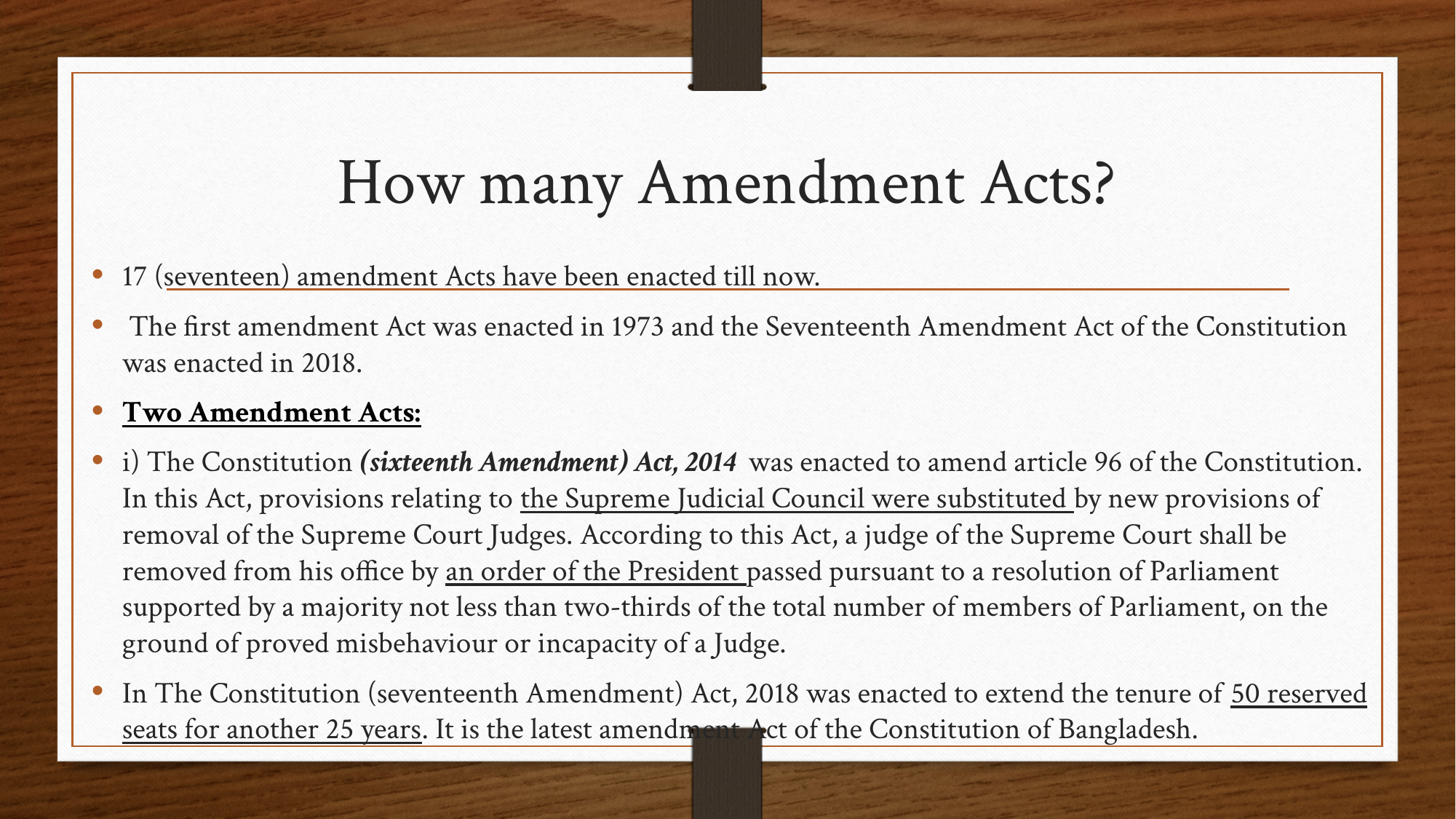

# How many Amendment Acts?
17 (seventeen) amendment Acts have been enacted till now.
 The first amendment Act was enacted in 1973 and the Seventeenth Amendment Act of the Constitution was enacted in 2018.
Two Amendment Acts:
i) The Constitution (sixteenth Amendment) Act, 2014  was enacted to amend article 96 of the Constitution. In this Act, provisions relating to the Supreme Judicial Council were substituted by new provisions of removal of the Supreme Court Judges. According to this Act, a judge of the Supreme Court shall be removed from his office by an order of the President passed pursuant to a resolution of Parliament supported by a majority not less than two-thirds of the total number of members of Parliament, on the ground of proved misbehaviour or incapacity of a Judge.
In The Constitution (seventeenth Amendment) Act, 2018 was enacted to extend the tenure of 50 reserved seats for another 25 years. It is the latest amendment Act of the Constitution of Bangladesh.